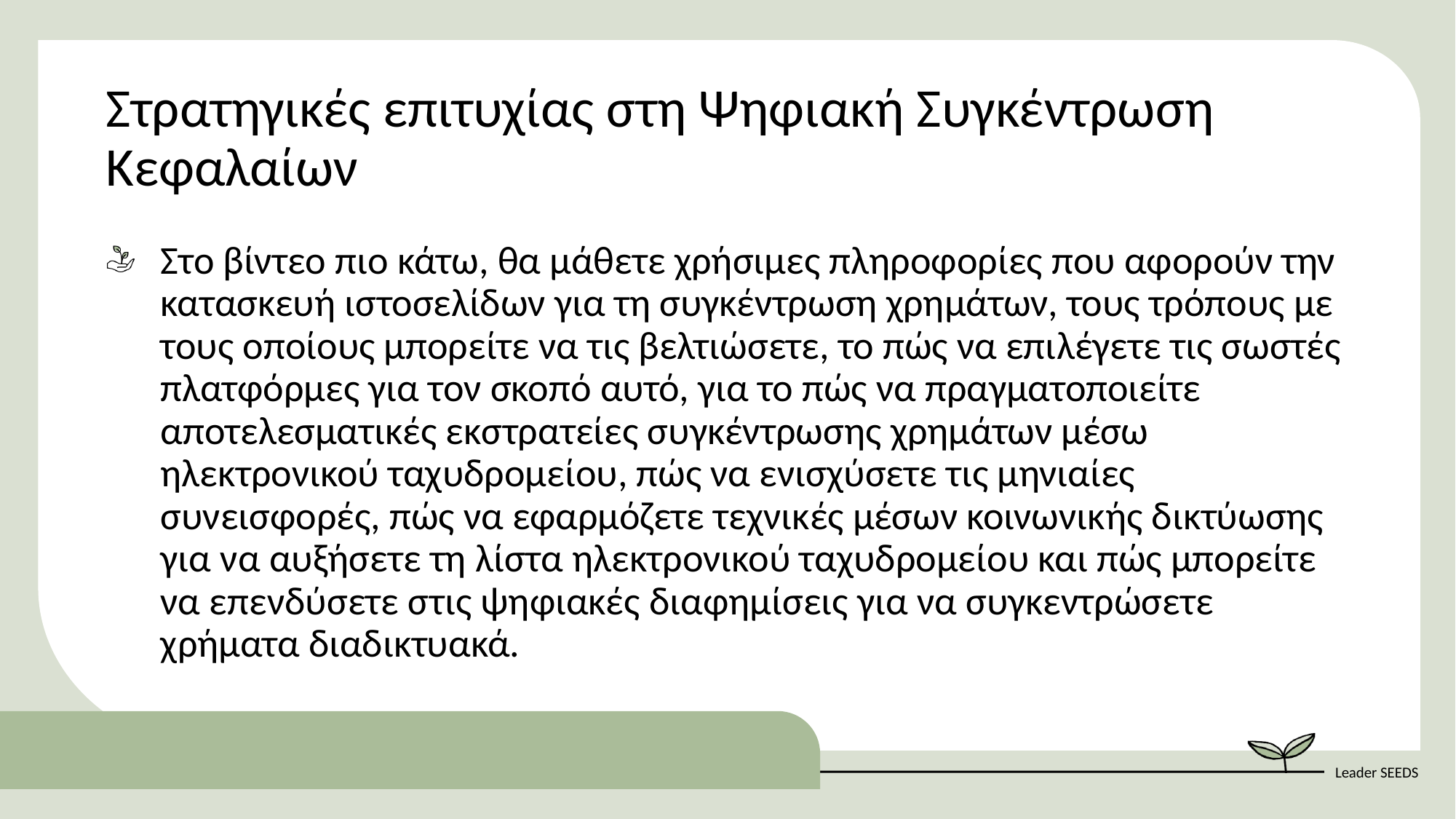

Στρατηγικές επιτυχίας στη Ψηφιακή Συγκέντρωση Κεφαλαίων

Στο βίντεο πιο κάτω, θα μάθετε χρήσιμες πληροφορίες που αφορούν την κατασκευή ιστοσελίδων για τη συγκέντρωση χρημάτων, τους τρόπους με τους οποίους μπορείτε να τις βελτιώσετε, το πώς να επιλέγετε τις σωστές πλατφόρμες για τον σκοπό αυτό, για το πώς να πραγματοποιείτε αποτελεσματικές εκστρατείες συγκέντρωσης χρημάτων μέσω ηλεκτρονικού ταχυδρομείου, πώς να ενισχύσετε τις μηνιαίες συνεισφορές, πώς να εφαρμόζετε τεχνικές μέσων κοινωνικής δικτύωσης για να αυξήσετε τη λίστα ηλεκτρονικού ταχυδρομείου και πώς μπορείτε να επενδύσετε στις ψηφιακές διαφημίσεις για να συγκεντρώσετε χρήματα διαδικτυακά.